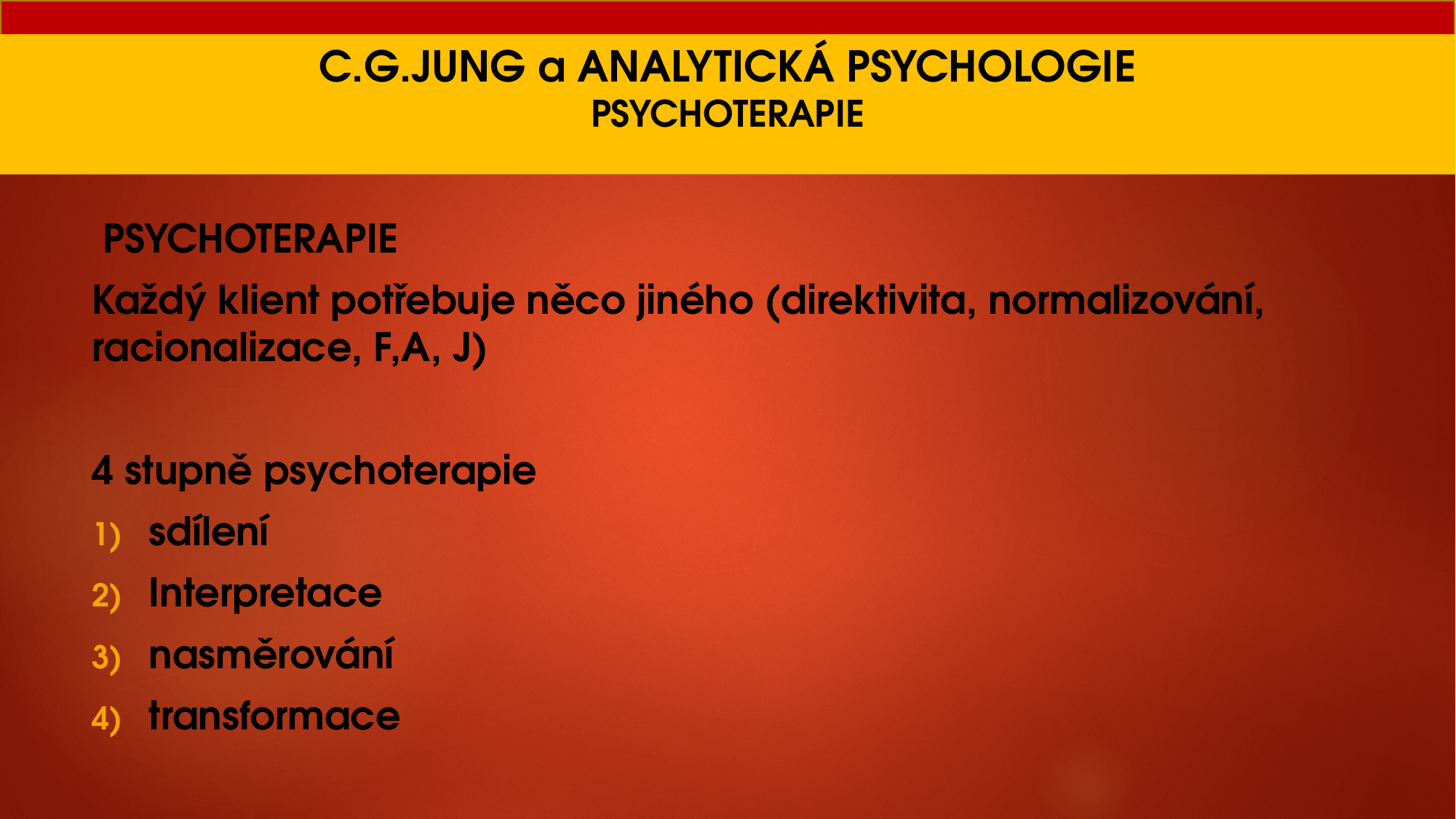

# C.G.JUNG a ANALYTICKÁ PSYCHOLOGIE PSYCHOTERAPIE
 PSYCHOTERAPIE
Každý klient potřebuje něco jiného (direktivita, normalizování, racionalizace, F,A, J)

4 stupně psychoterapie
sdílení
Interpretace
nasměrování
transformace